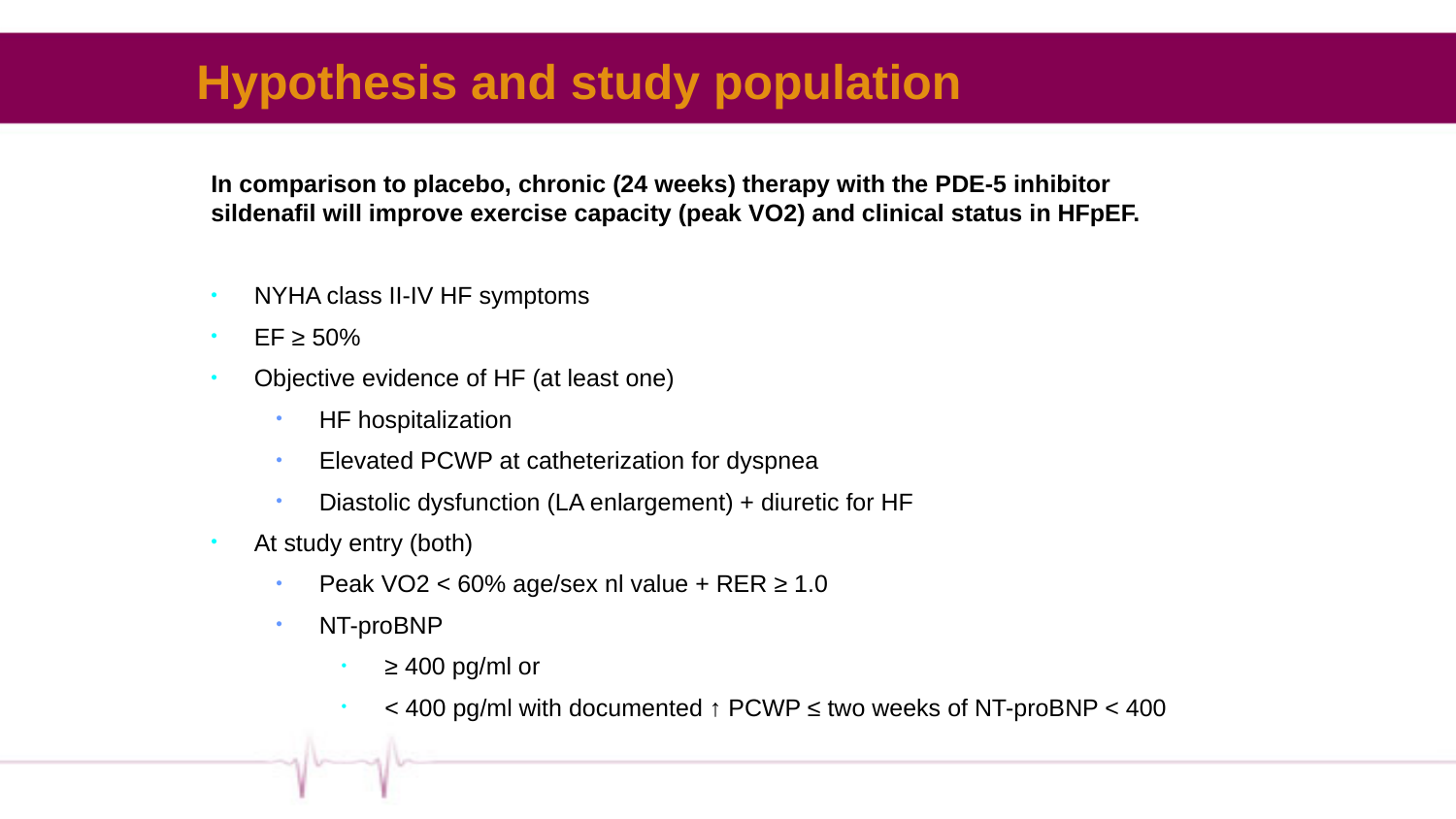

# Hypothesis and study population
In comparison to placebo, chronic (24 weeks) therapy with the PDE-5 inhibitor sildenafil will improve exercise capacity (peak VO2) and clinical status in HFpEF.

NYHA class II-IV HF symptoms
EF ≥ 50%
Objective evidence of HF (at least one)
HF hospitalization
Elevated PCWP at catheterization for dyspnea
Diastolic dysfunction (LA enlargement) + diuretic for HF
At study entry (both)
Peak VO2 < 60% age/sex nl value + RER ≥ 1.0
NT-proBNP
≥ 400 pg/ml or
< 400 pg/ml with documented ↑ PCWP ≤ two weeks of NT-proBNP < 400